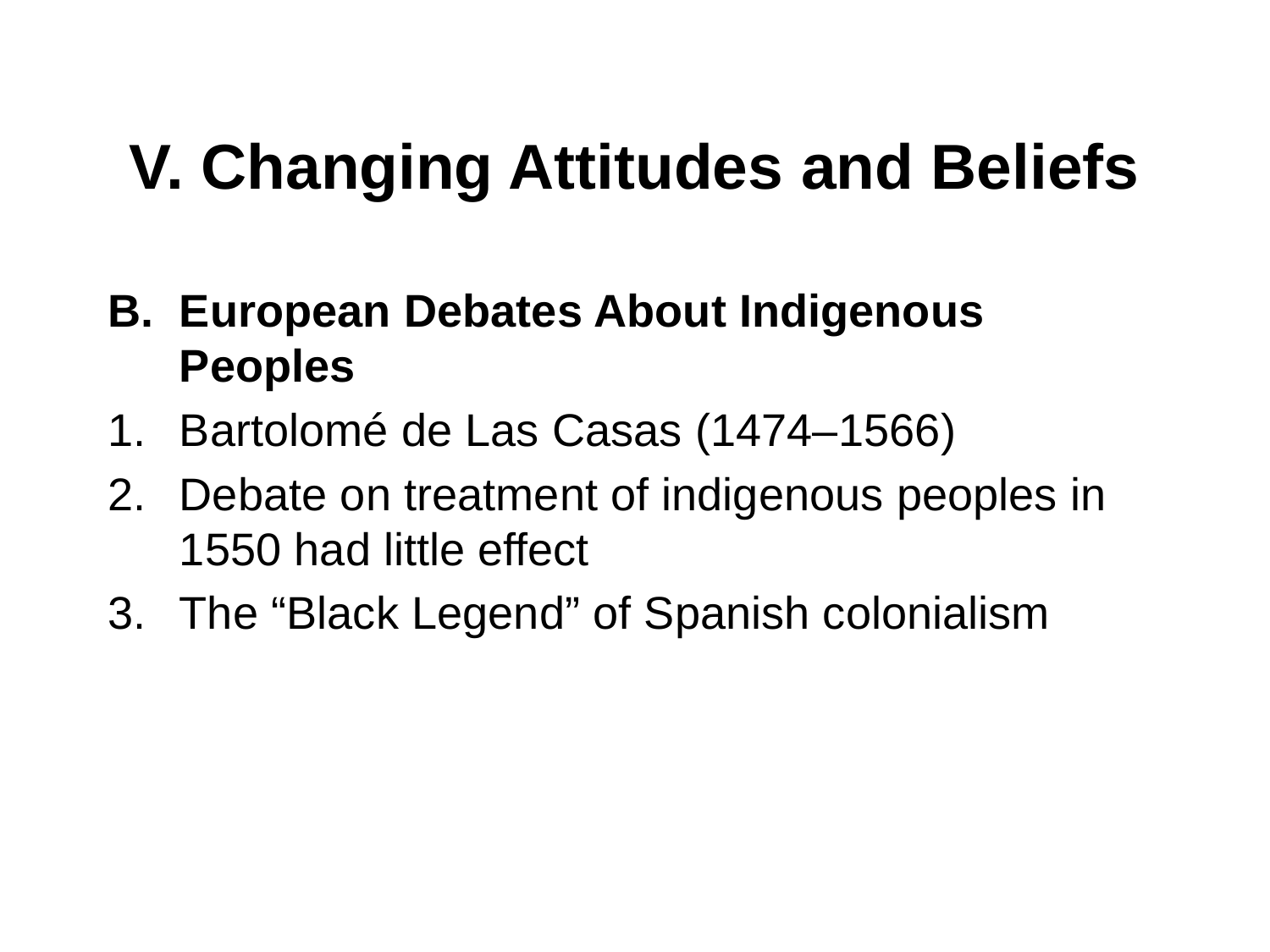

# V. Changing Attitudes and Beliefs
European Debates About Indigenous Peoples
Bartolomé de Las Casas (1474–1566)
Debate on treatment of indigenous peoples in 1550 had little effect
The “Black Legend” of Spanish colonialism